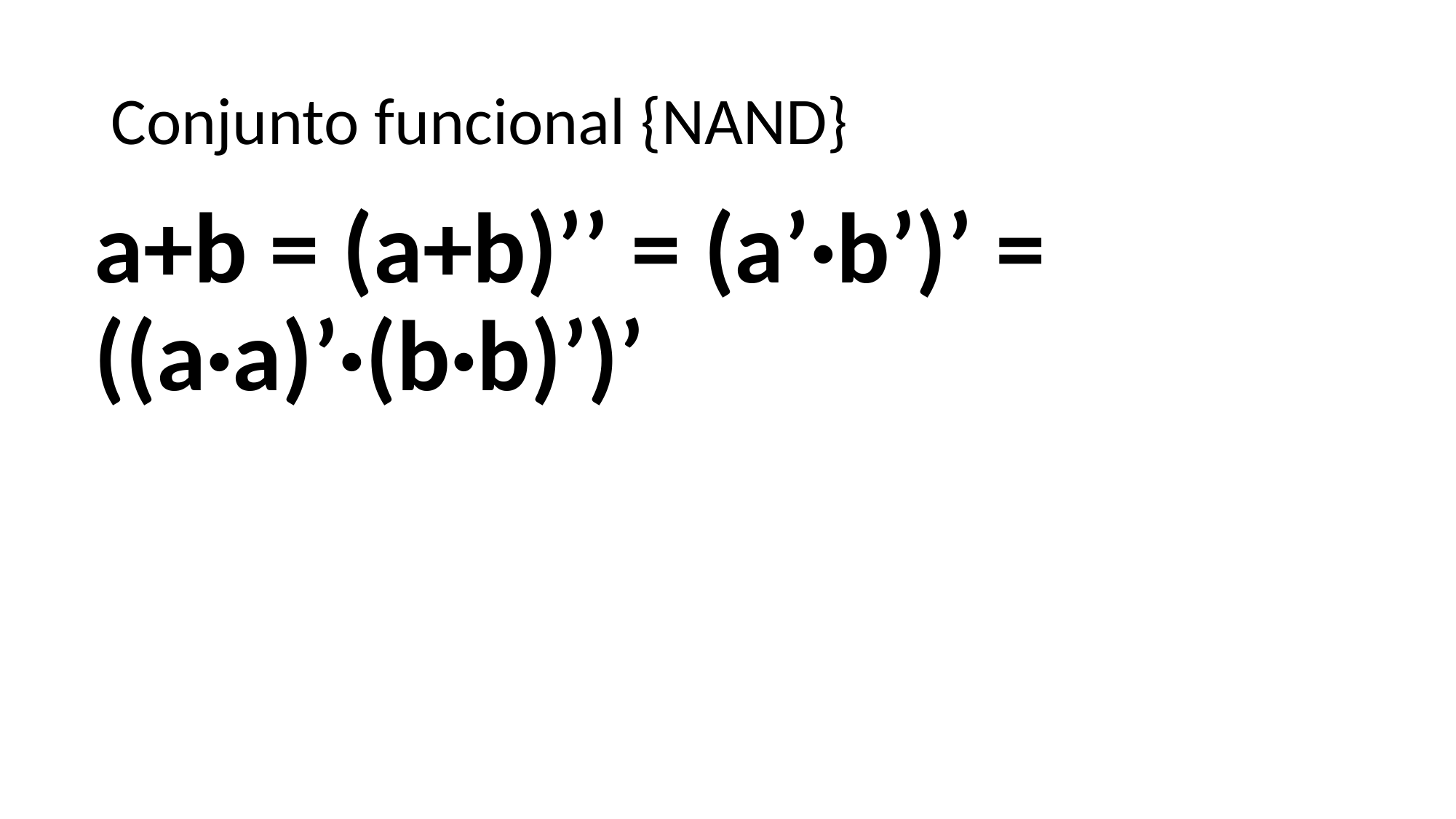

# Conjunto funcional {NAND}
a+b = (a+b)’’ = (a’·b’)’ = ((a·a)’·(b·b)’)’